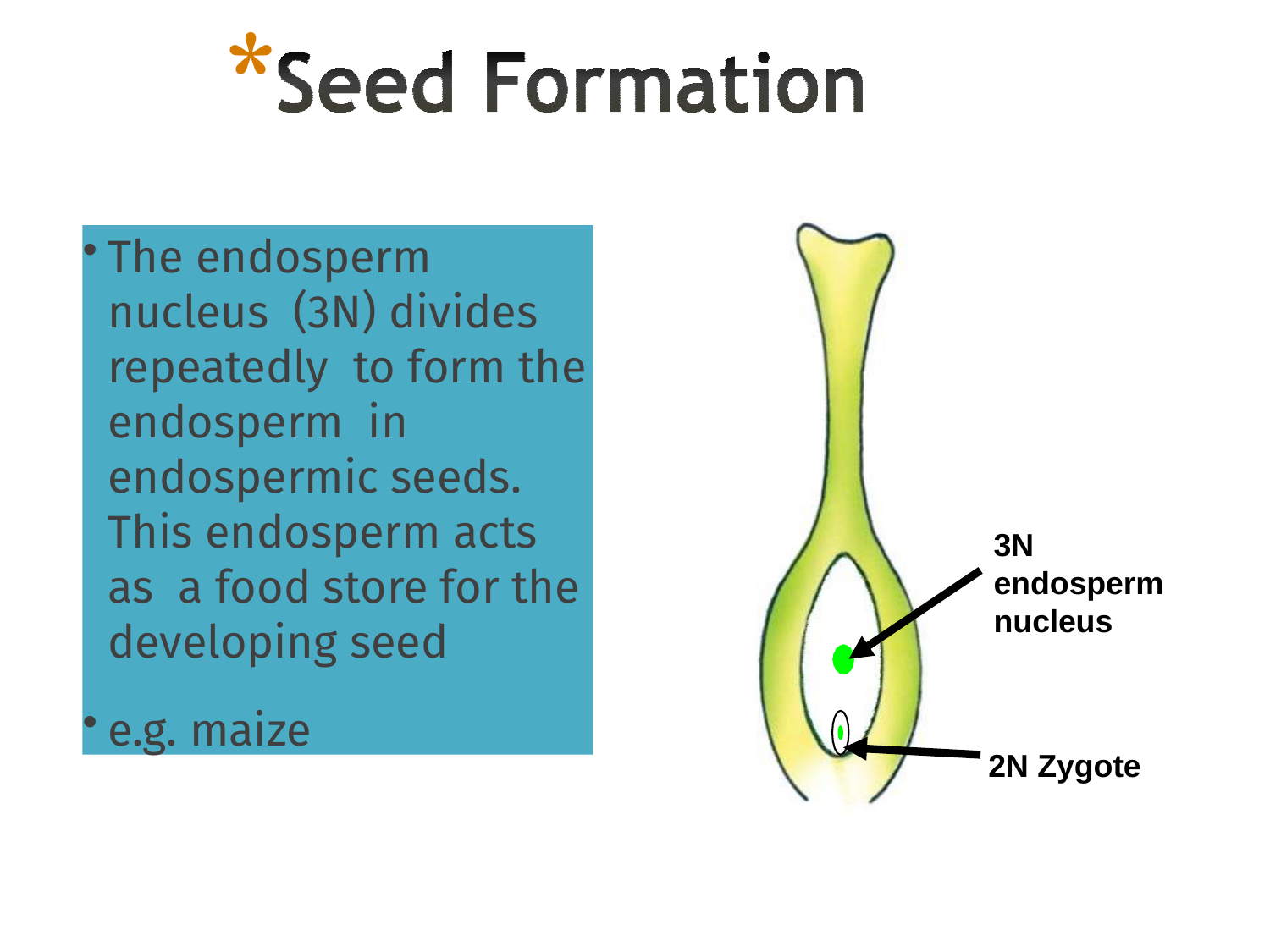

# *

The endosperm nucleus  (3N) divides repeatedly  to form the endosperm  in endospermic seeds.  This endosperm acts as  a food store for the  developing seed
e.g. maize
3N
endosperm
nucleus

2N Zygote